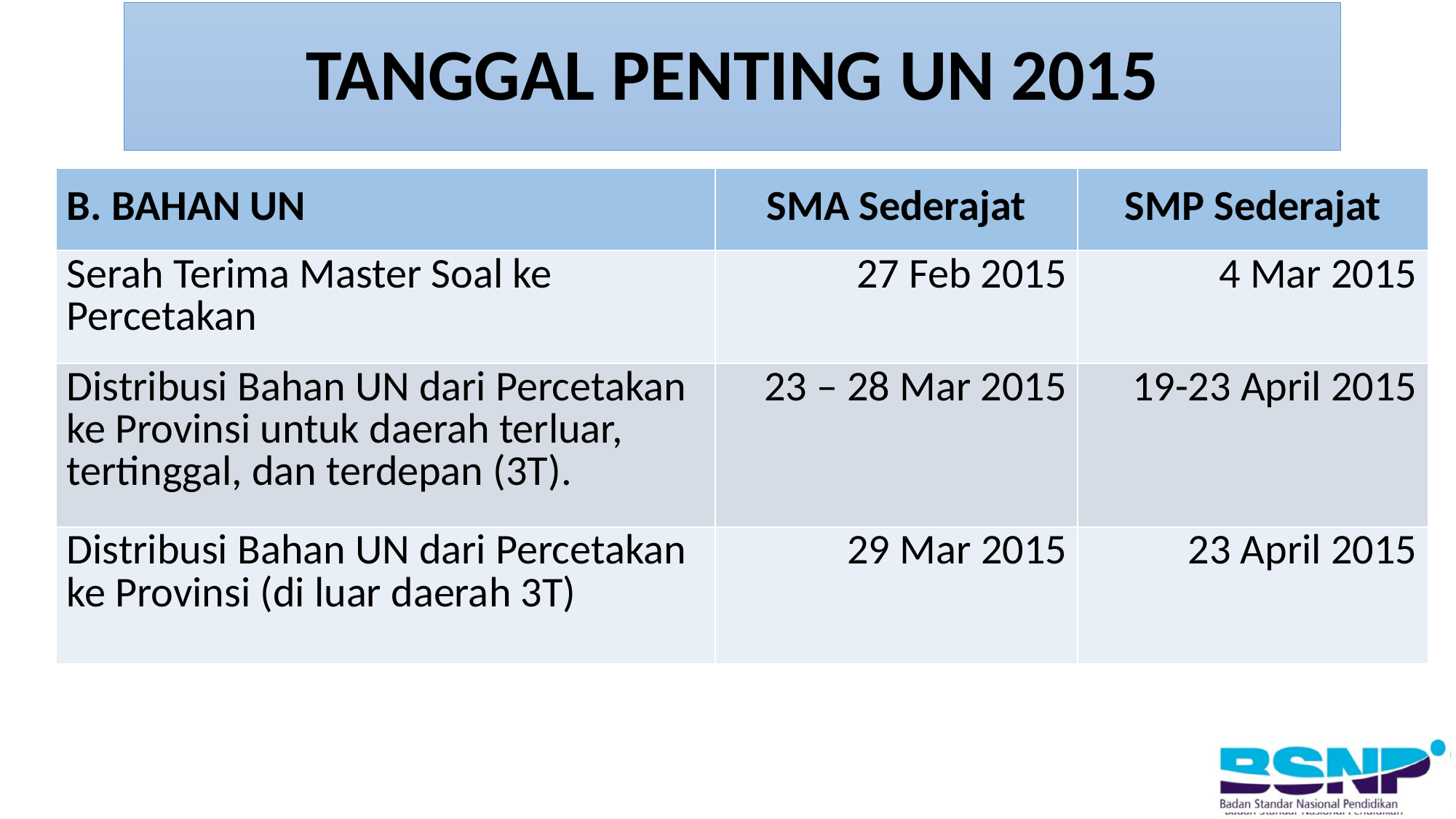

# TANGGAL PENTING UN 2015
| B. BAHAN UN | SMA Sederajat | SMP Sederajat |
| --- | --- | --- |
| Serah Terima Master Soal ke Percetakan | 27 Feb 2015 | 4 Mar 2015 |
| Distribusi Bahan UN dari Percetakan ke Provinsi untuk daerah terluar, tertinggal, dan terdepan (3T). | 23 – 28 Mar 2015 | 19-23 April 2015 |
| Distribusi Bahan UN dari Percetakan ke Provinsi (di luar daerah 3T) | 29 Mar 2015 | 23 April 2015 |